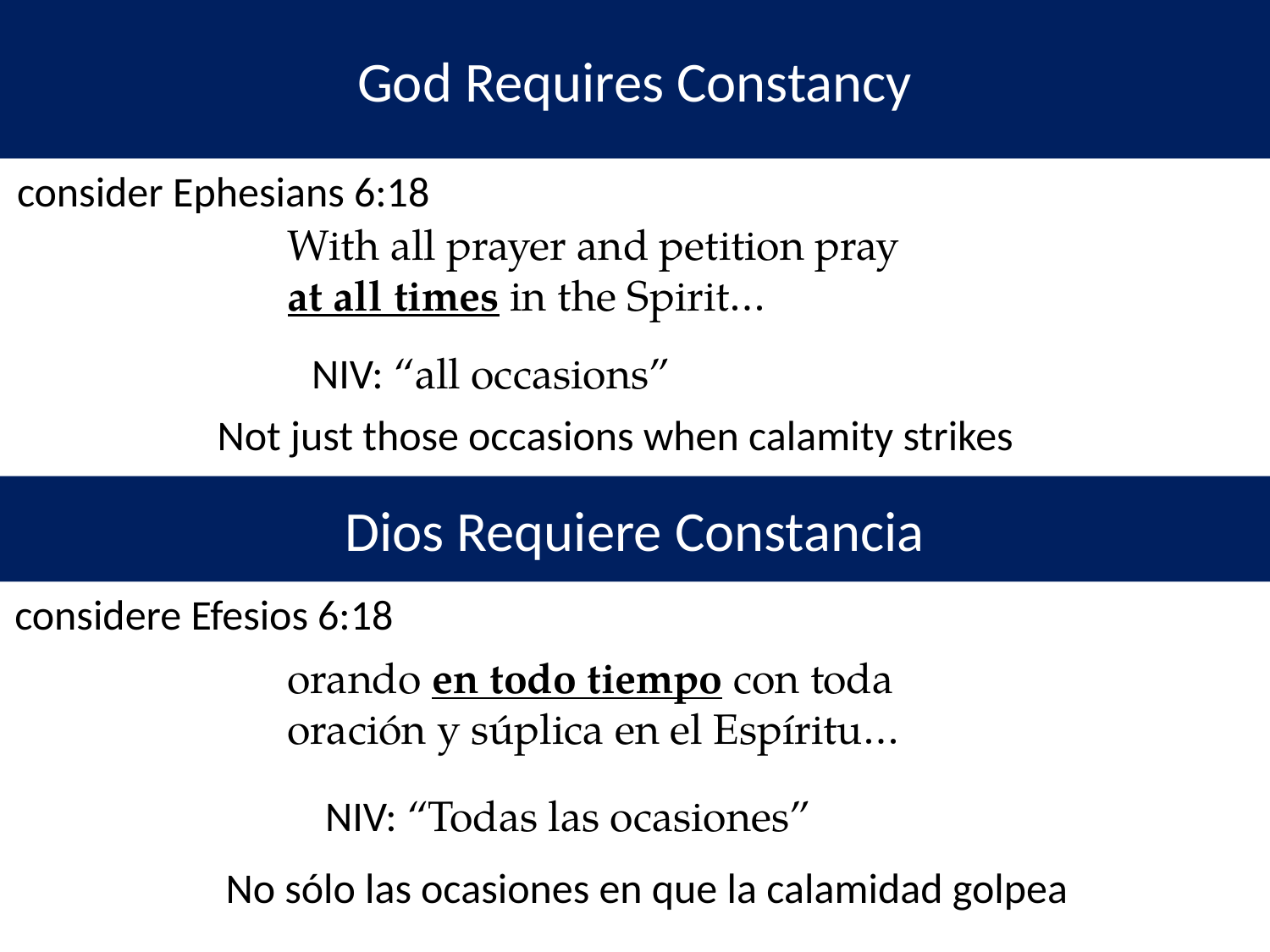

God Requires Constancy
consider Ephesians 6:18
With all prayer and petition pray at all times in the Spirit…
NIV: “all occasions”
Not just those occasions when calamity strikes
Dios Requiere Constancia
considere Efesios 6:18
orando en todo tiempo con toda oración y súplica en el Espíritu…
NIV: “Todas las ocasiones”
No sólo las ocasiones en que la calamidad golpea